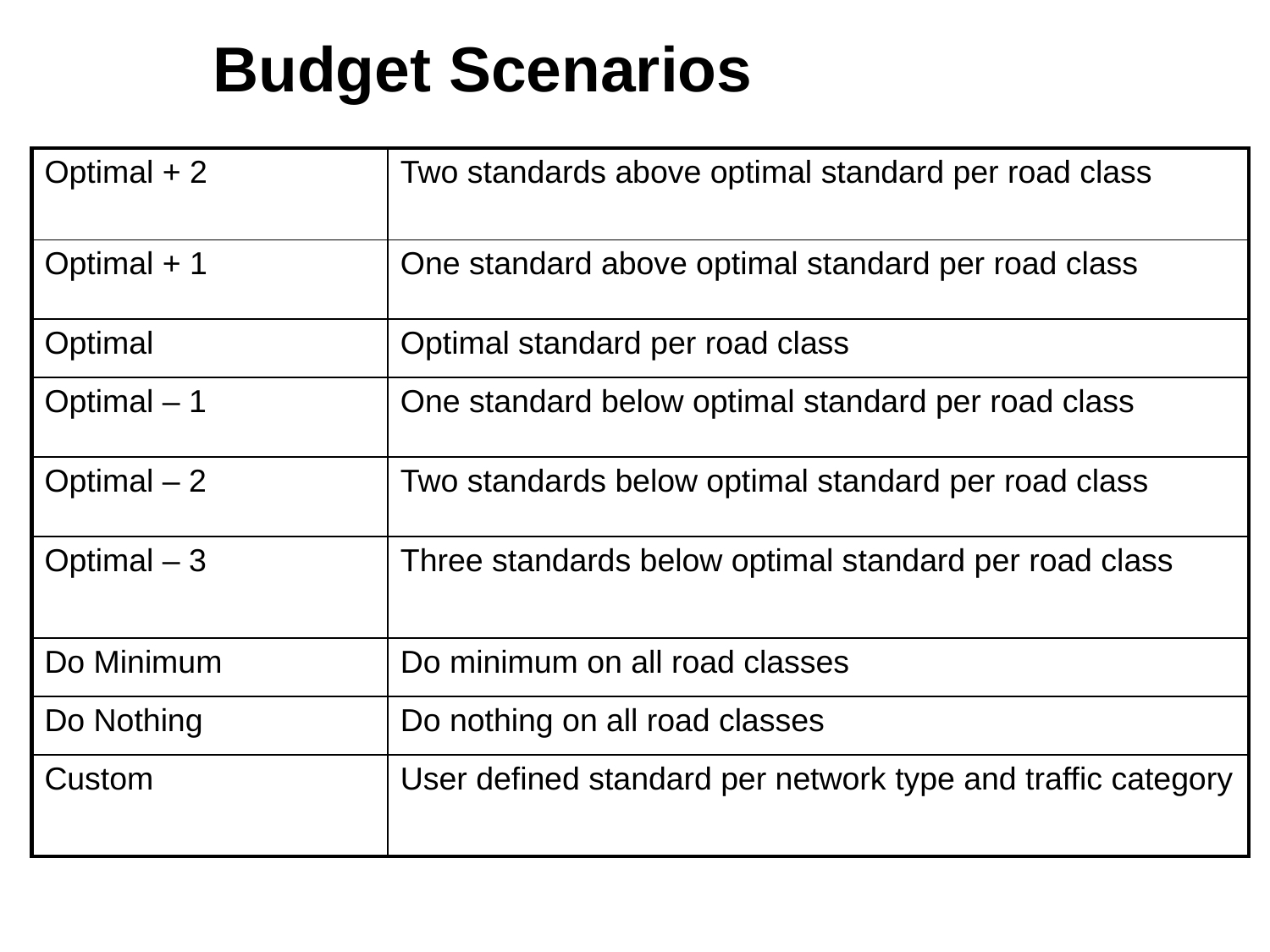

# Budget Scenarios
| Optimal + 2 | Two standards above optimal standard per road class |
| --- | --- |
| Optimal + 1 | One standard above optimal standard per road class |
| Optimal | Optimal standard per road class |
| Optimal – 1 | One standard below optimal standard per road class |
| Optimal – 2 | Two standards below optimal standard per road class |
| Optimal – 3 | Three standards below optimal standard per road class |
| Do Minimum | Do minimum on all road classes |
| Do Nothing | Do nothing on all road classes |
| Custom | User defined standard per network type and traffic category |